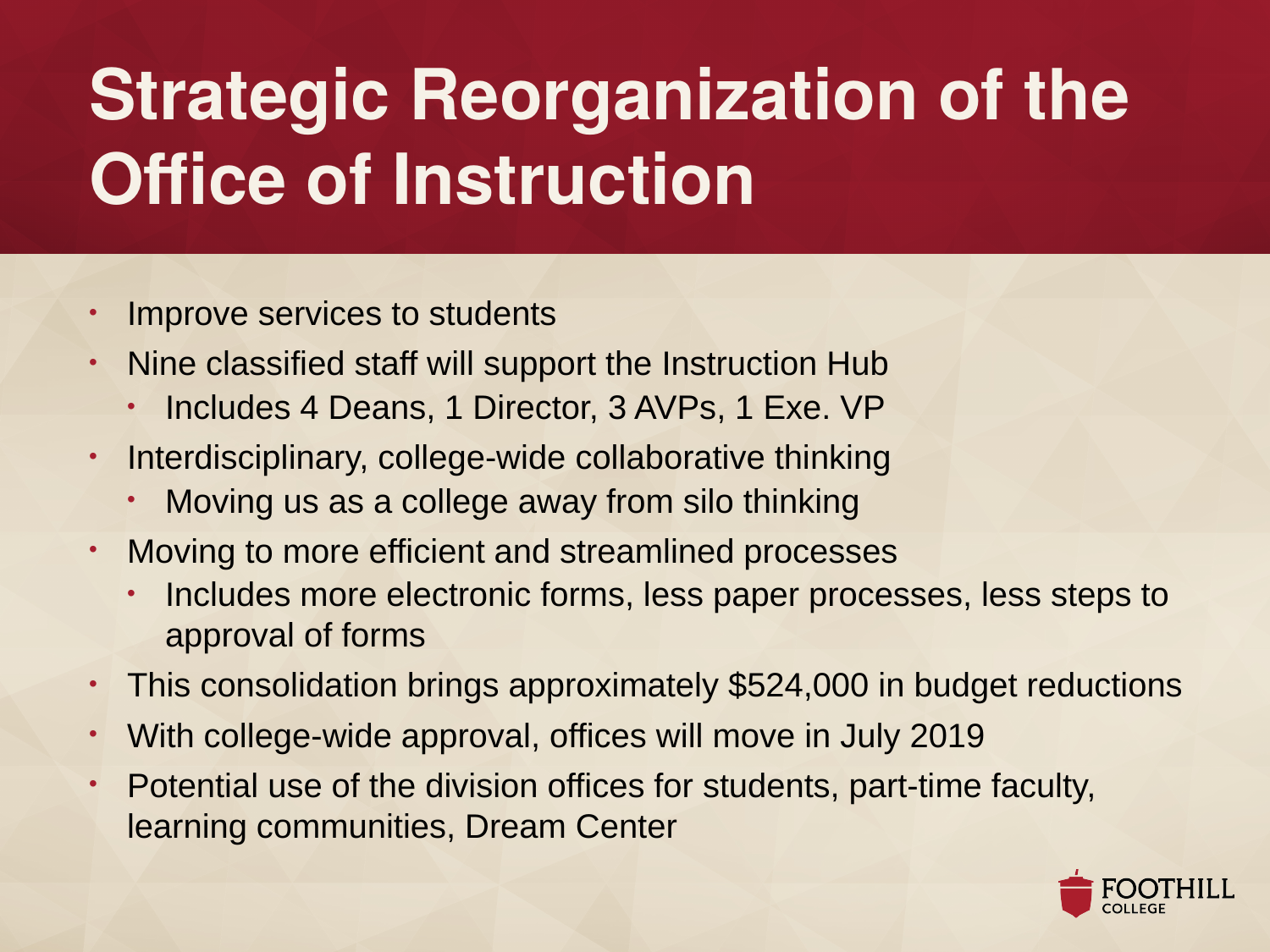

# Strategic Reorganization of the Office of Instruction
Improve services to students
Nine classified staff will support the Instruction Hub
Includes 4 Deans, 1 Director, 3 AVPs, 1 Exe. VP
Interdisciplinary, college-wide collaborative thinking
Moving us as a college away from silo thinking
Moving to more efficient and streamlined processes
Includes more electronic forms, less paper processes, less steps to approval of forms
This consolidation brings approximately $524,000 in budget reductions
With college-wide approval, offices will move in July 2019
Potential use of the division offices for students, part-time faculty, learning communities, Dream Center